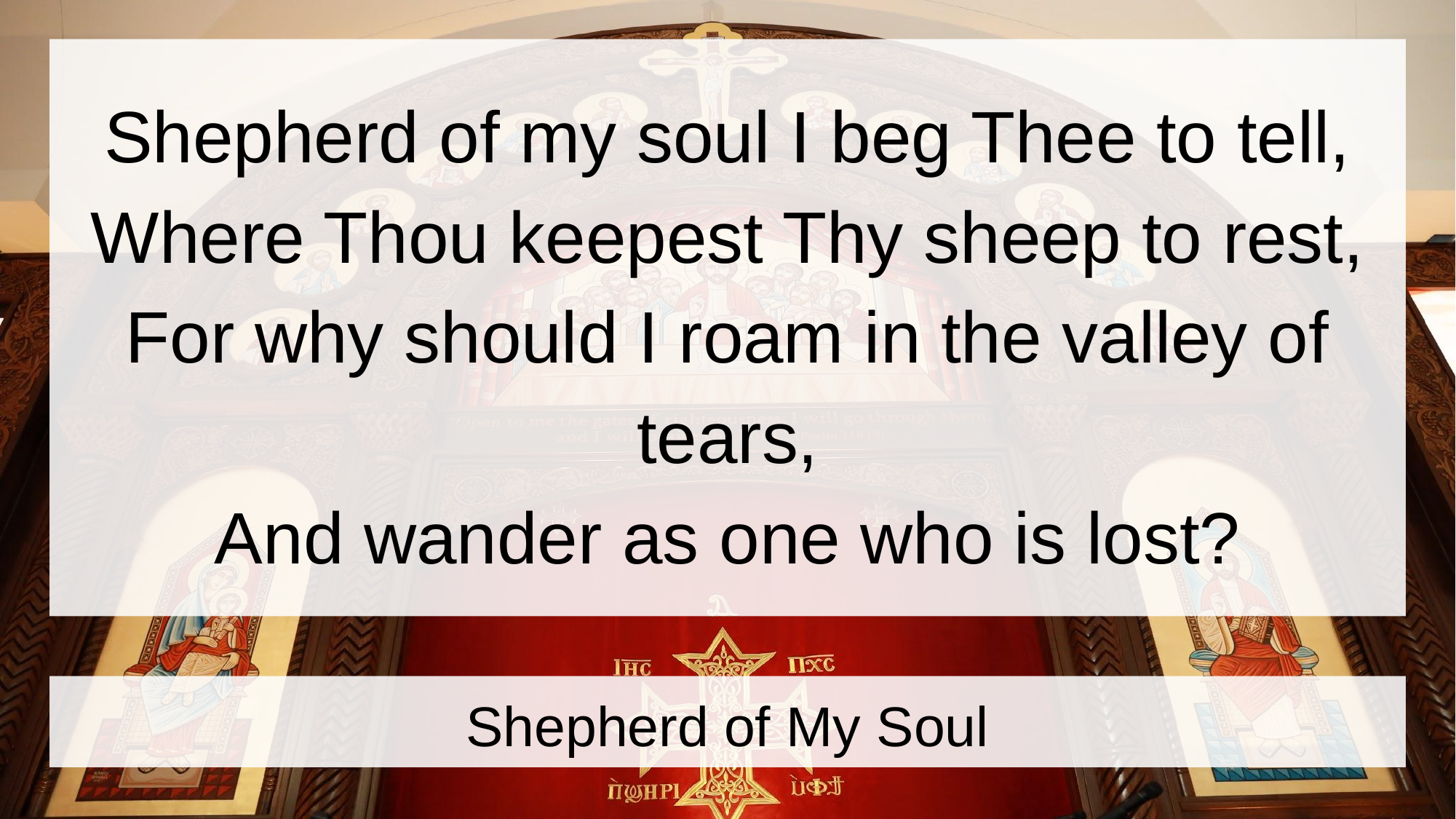

Shepherd of my soul I beg Thee to tell,
Where Thou keepest Thy sheep to rest,
For why should I roam in the valley of tears,
And wander as one who is lost?
# Shepherd of My Soul